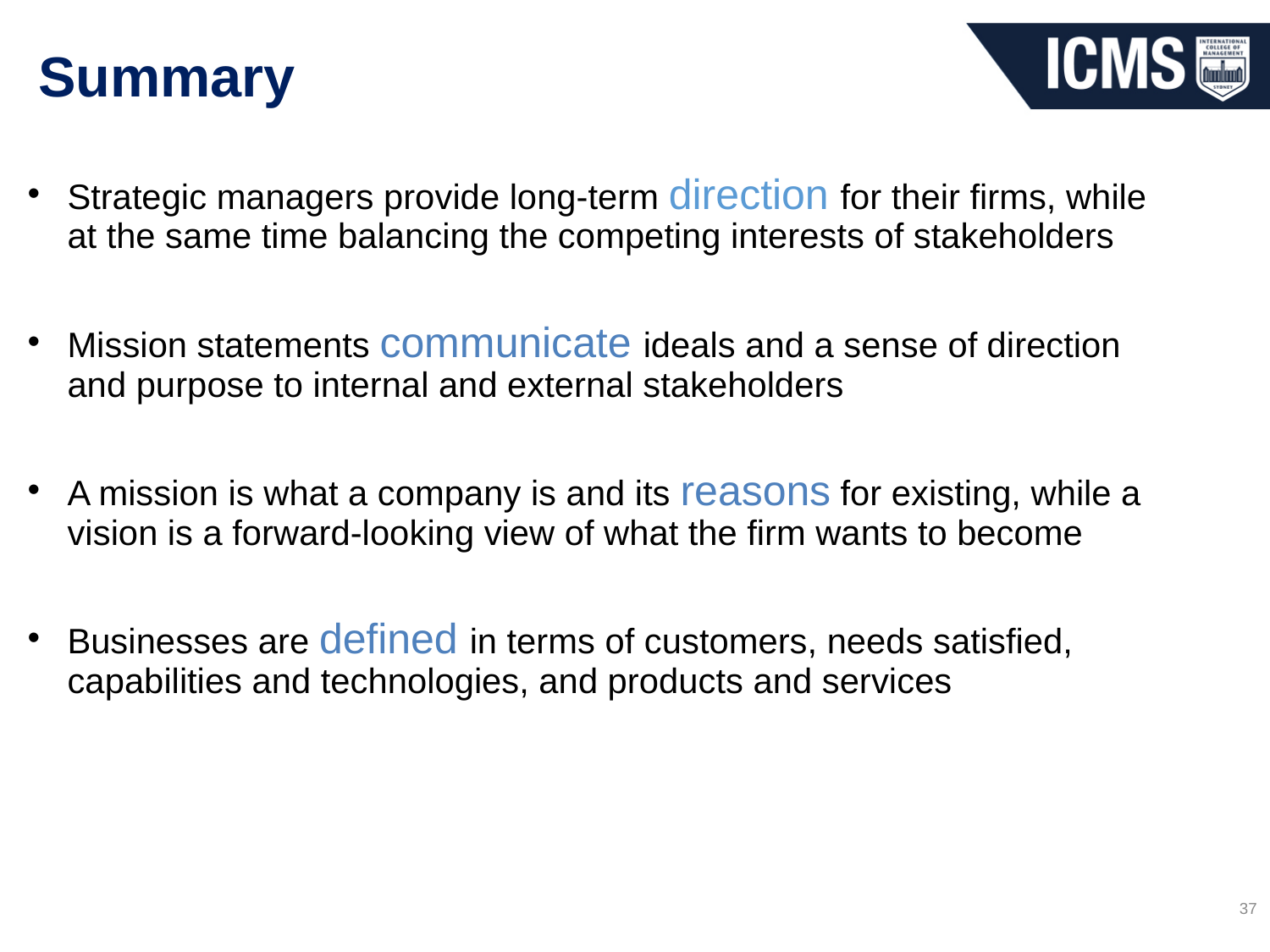

# Summary
Strategic managers provide long-term direction for their firms, while at the same time balancing the competing interests of stakeholders

Mission statements communicate ideals and a sense of direction and purpose to internal and external stakeholders

A mission is what a company is and its reasons for existing, while a vision is a forward-looking view of what the firm wants to become

Businesses are defined in terms of customers, needs satisfied, capabilities and technologies, and products and services
37